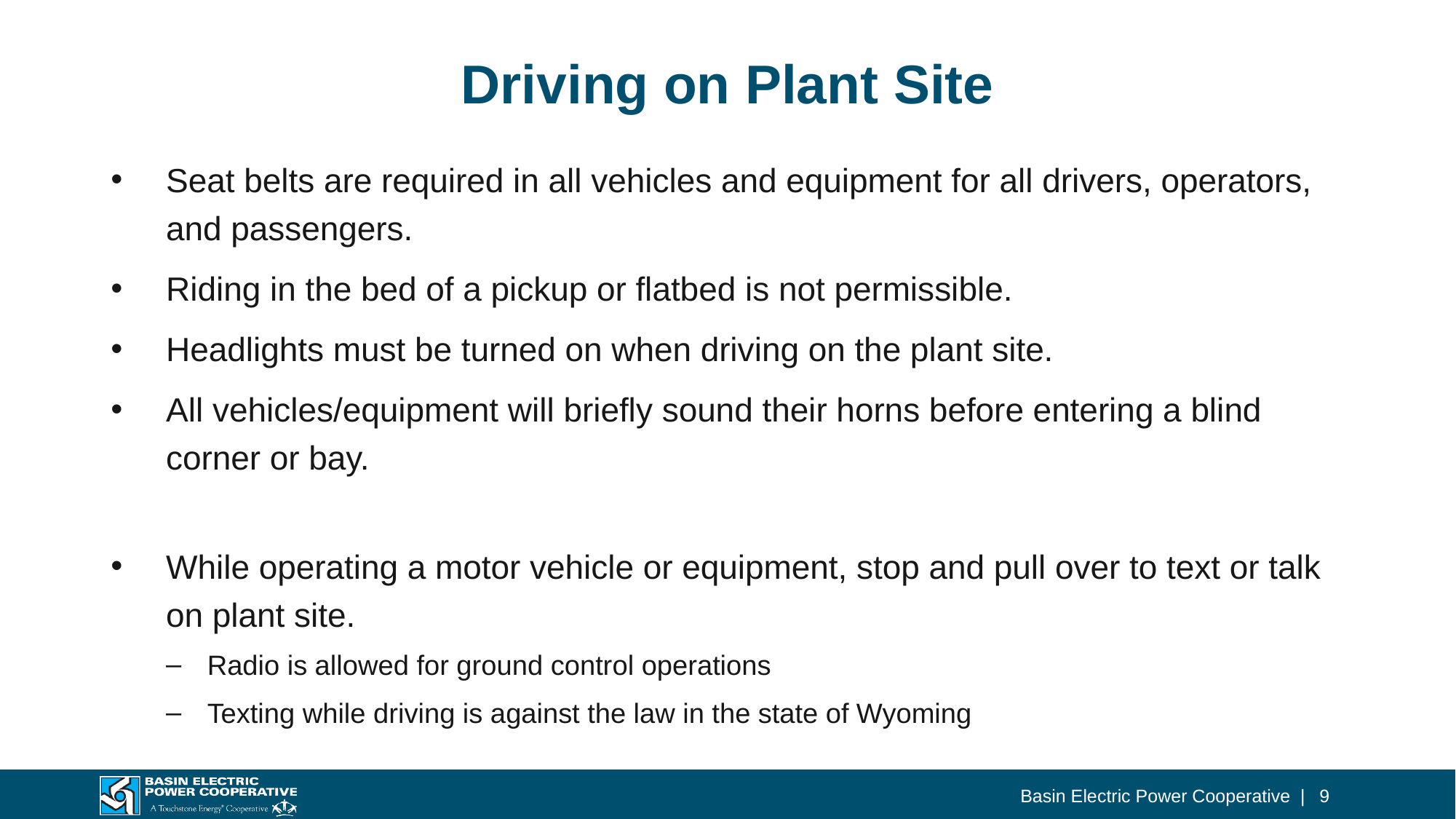

# Driving on Plant Site
Seat belts are required in all vehicles and equipment for all drivers, operators, and passengers.
Riding in the bed of a pickup or flatbed is not permissible.
Headlights must be turned on when driving on the plant site.
All vehicles/equipment will briefly sound their horns before entering a blind corner or bay.
While operating a motor vehicle or equipment, stop and pull over to text or talk on plant site.
Radio is allowed for ground control operations
Texting while driving is against the law in the state of Wyoming